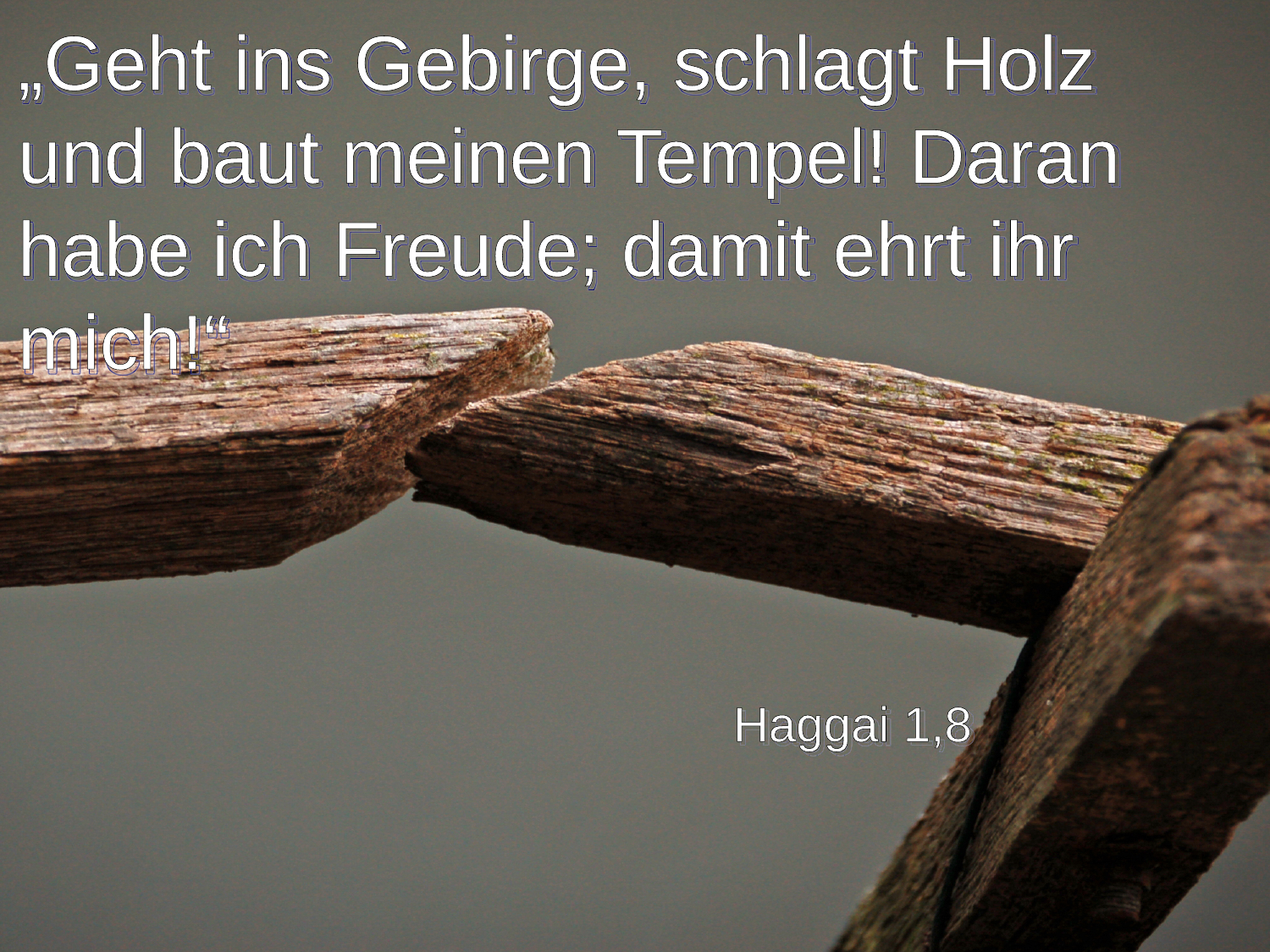

# „Geht ins Gebirge, schlagt Holz und baut meinen Tempel! Daran habe ich Freude; damit ehrt ihr mich!“
Haggai 1,8